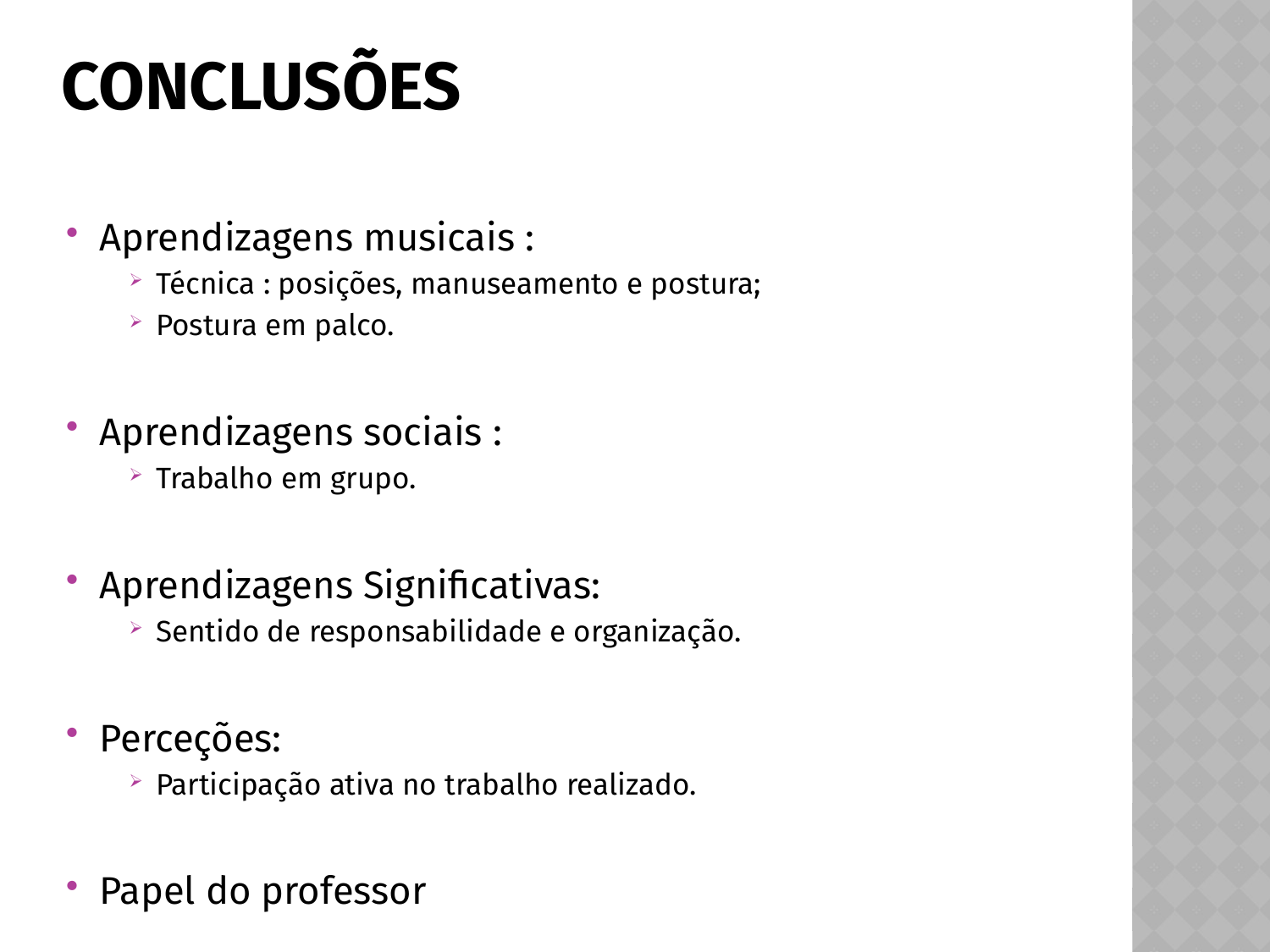

# Conclusões
Aprendizagens musicais :
Técnica : posições, manuseamento e postura;
Postura em palco.

Aprendizagens sociais :
Trabalho em grupo.

Aprendizagens Significativas:
Sentido de responsabilidade e organização.

Perceções:
Participação ativa no trabalho realizado.

Papel do professor